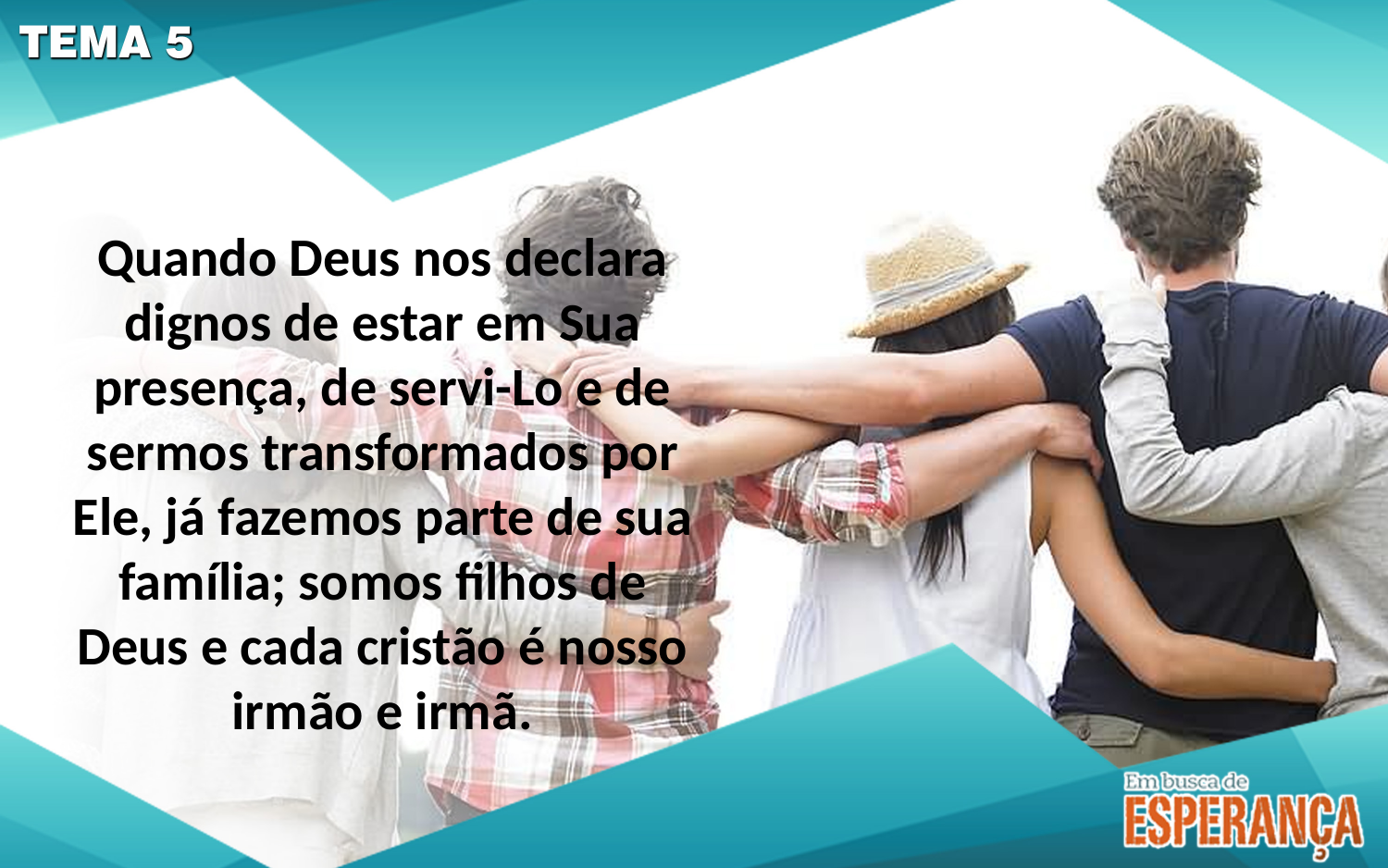

Quando Deus nos declara dignos de estar em Sua presença, de servi-Lo e de sermos transformados por Ele, já fazemos parte de sua família; somos filhos de Deus e cada cristão é nosso irmão e irmã.